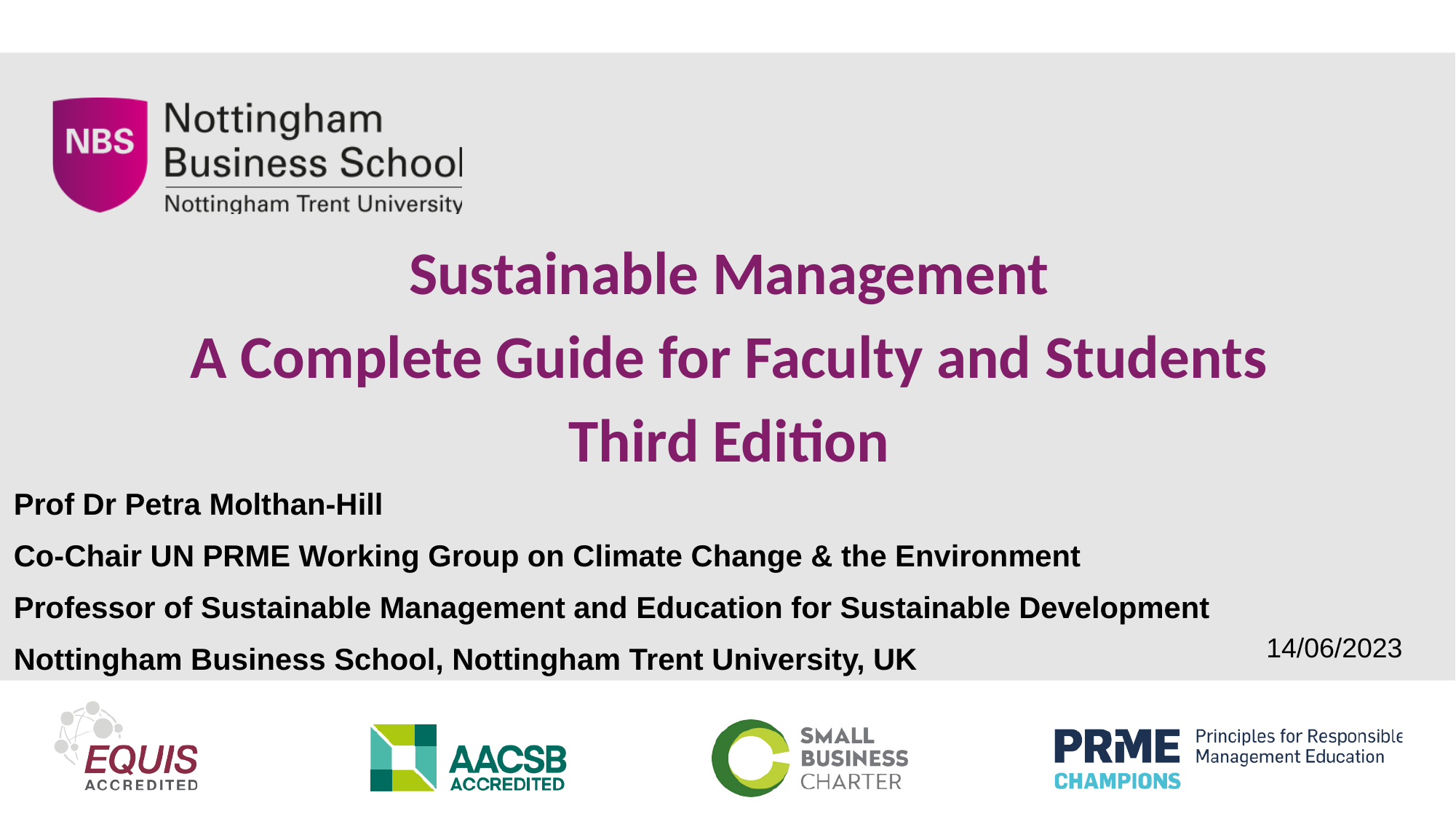

# Sustainable Management A Complete Guide for Faculty and Students Third Edition
Prof Dr Petra Molthan-Hill
Co-Chair UN PRME Working Group on Climate Change & the Environment
Professor of Sustainable Management and Education for Sustainable Development
Nottingham Business School, Nottingham Trent University, UK
14/06/2023